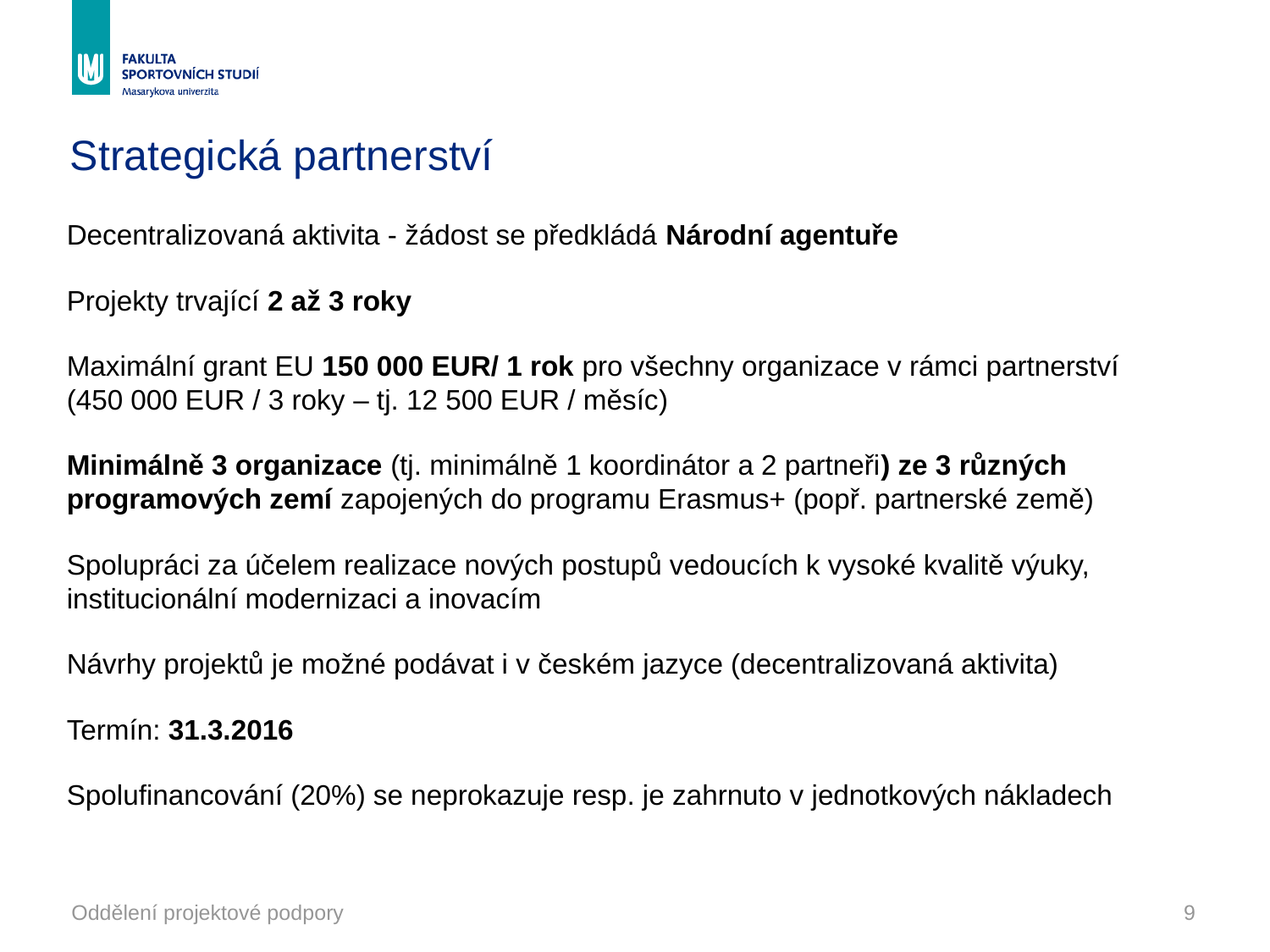

# Strategická partnerství
Decentralizovaná aktivita - žádost se předkládá Národní agentuře
Projekty trvající 2 až 3 roky
Maximální grant EU 150 000 EUR/ 1 rok pro všechny organizace v rámci partnerství (450 000 EUR / 3 roky – tj. 12 500 EUR / měsíc)
Minimálně 3 organizace (tj. minimálně 1 koordinátor a 2 partneři) ze 3 různých programových zemí zapojených do programu Erasmus+ (popř. partnerské země)
Spolupráci za účelem realizace nových postupů vedoucích k vysoké kvalitě výuky, institucionální modernizaci a inovacím
Návrhy projektů je možné podávat i v českém jazyce (decentralizovaná aktivita)
Termín: 31.3.2016
Spolufinancování (20%) se neprokazuje resp. je zahrnuto v jednotkových nákladech

Oddělení projektové podpory
9